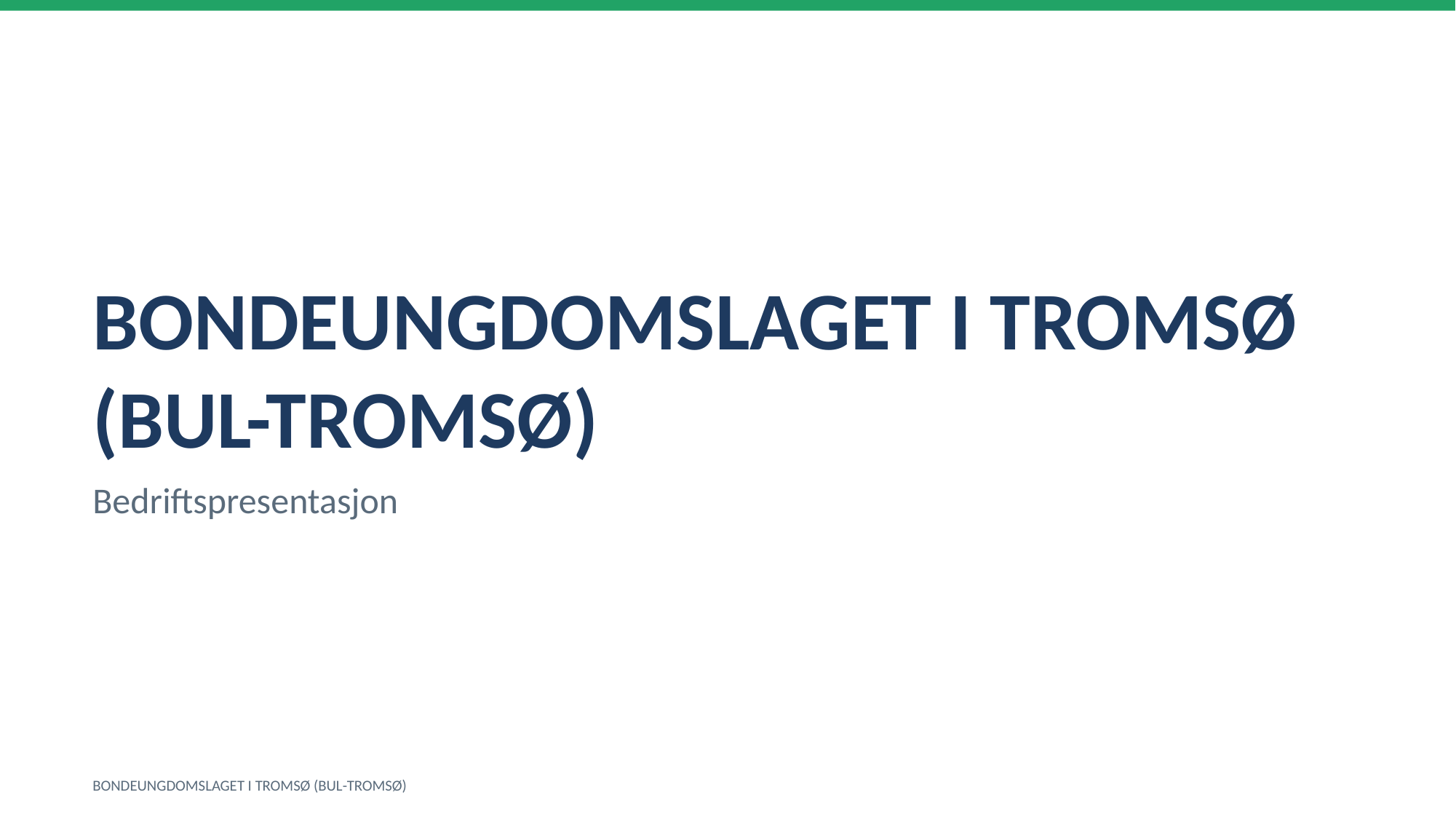

BONDEUNGDOMSLAGET I TROMSØ (BUL-TROMSØ)
Bedriftspresentasjon
BONDEUNGDOMSLAGET I TROMSØ (BUL-TROMSØ)